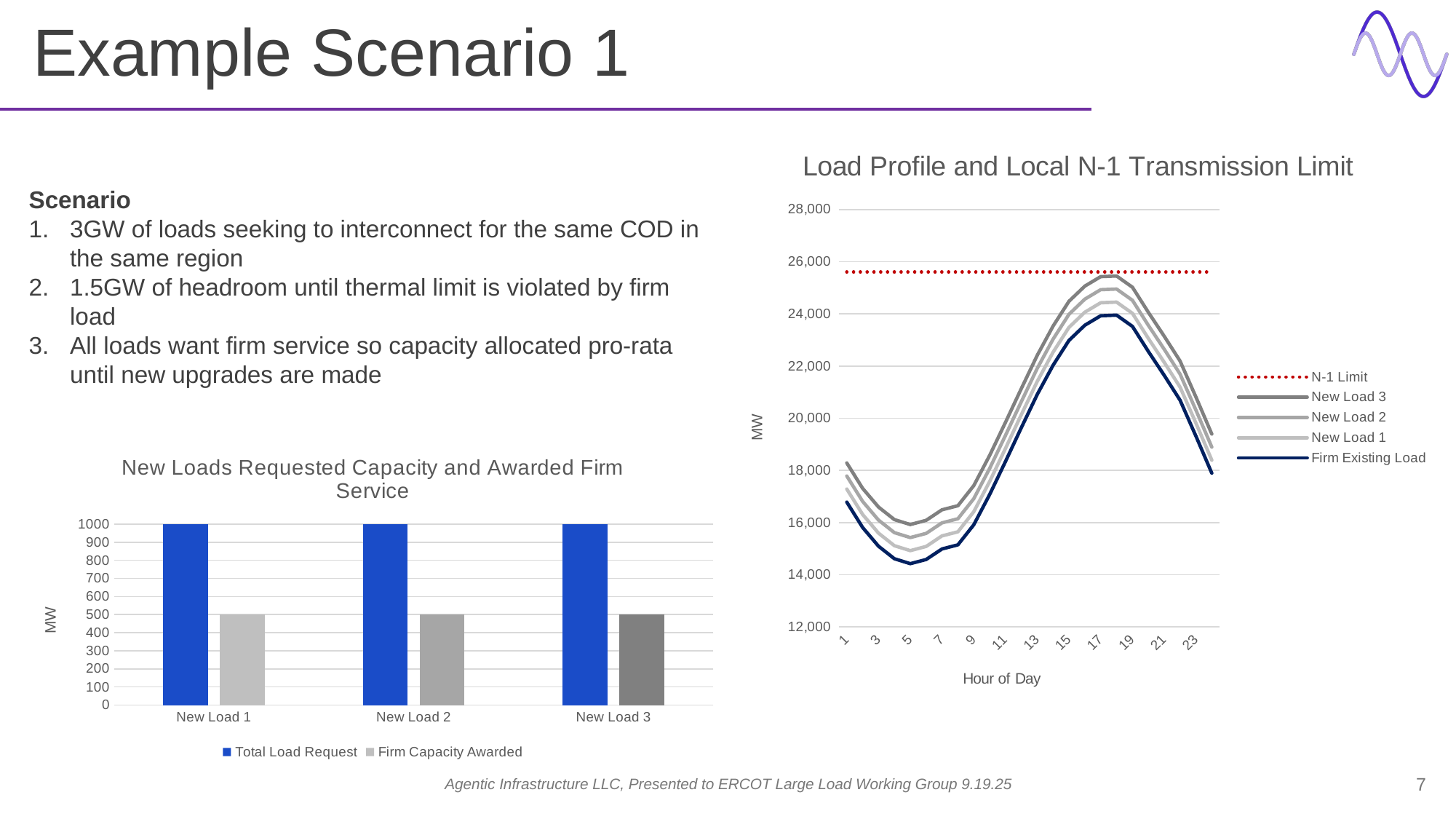

# Example Scenario 1

### Chart: Load Profile and Local N-1 Transmission Limit

| Category | Firm Existing Load | New Load 1 | New Load 2 | New Load 3 | N-1 Limit |
|---|---|---|---|---|---|
Scenario
3GW of loads seeking to interconnect for the same COD in the same region
1.5GW of headroom until thermal limit is violated by firm load
All loads want firm service so capacity allocated pro-rata until new upgrades are made

### Chart: New Loads Requested Capacity and Awarded Firm Service

| Category | Total Load Request | Firm Capacity Awarded |
|---|---|---|
| New Load 1 | 1000.0 | 500.0 |
| New Load 2 | 1000.0 | 500.0 |
| New Load 3 | 1000.0 | 500.0 |
7
Agentic Infrastructure LLC, Presented to ERCOT Large Load Working Group 9.19.25